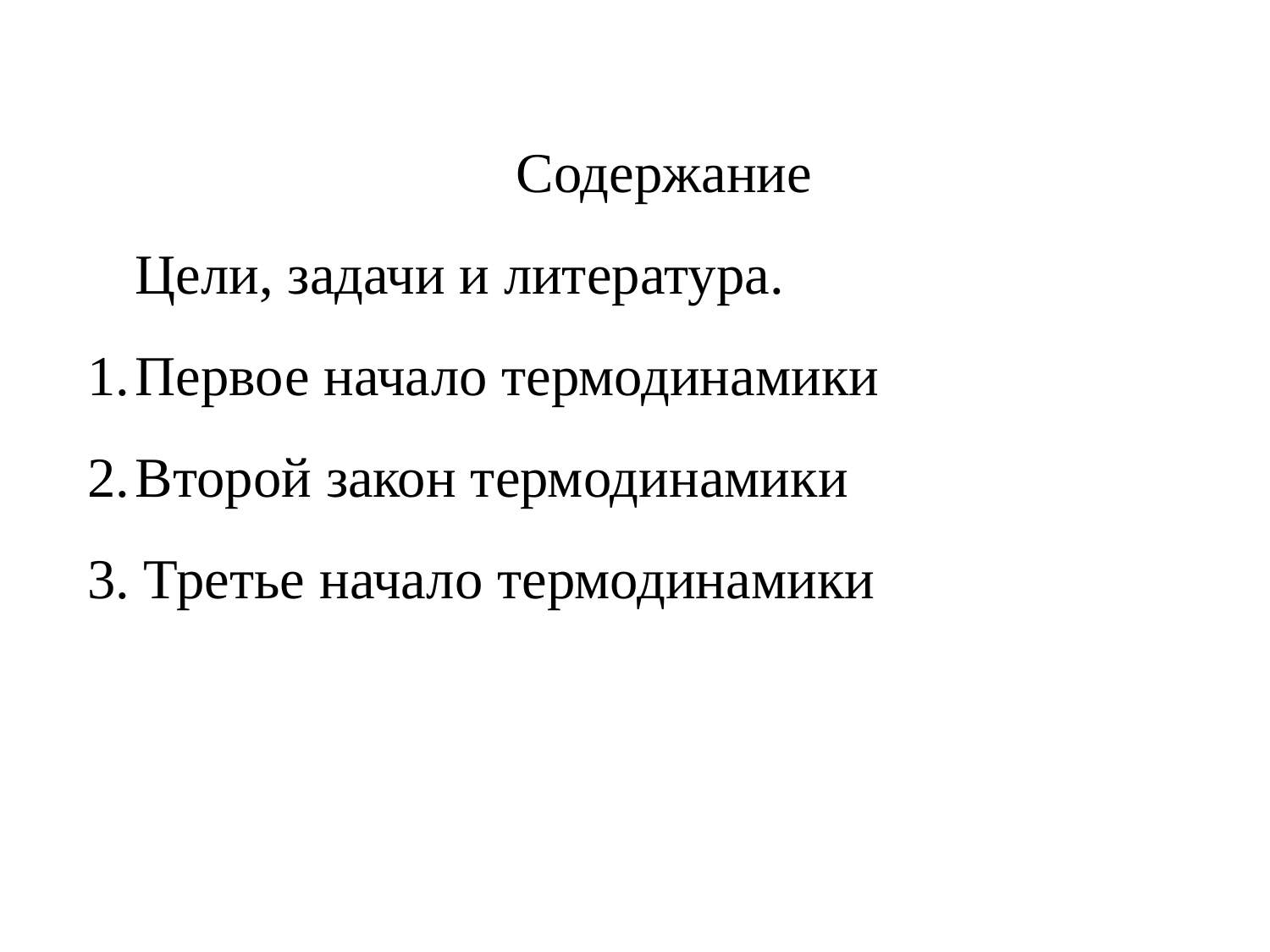

Содержание
	Цели, задачи и литература.
Первое начало термодинамики
Второй закон термодинамики
3. Третье начало термодинамики